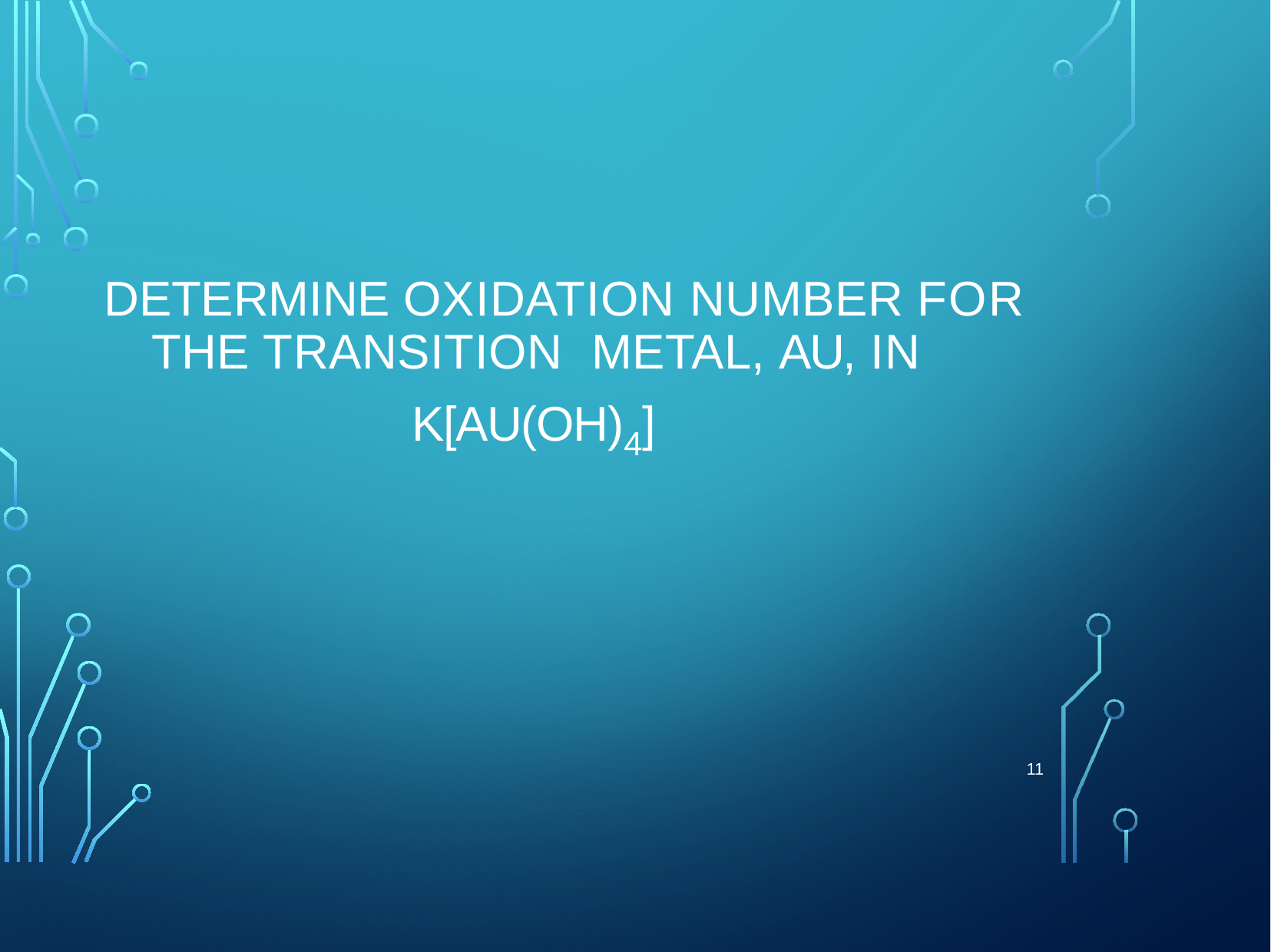

# Determine oxidation number for the transition  metal, Au, in
K[Au(OH)4]
11